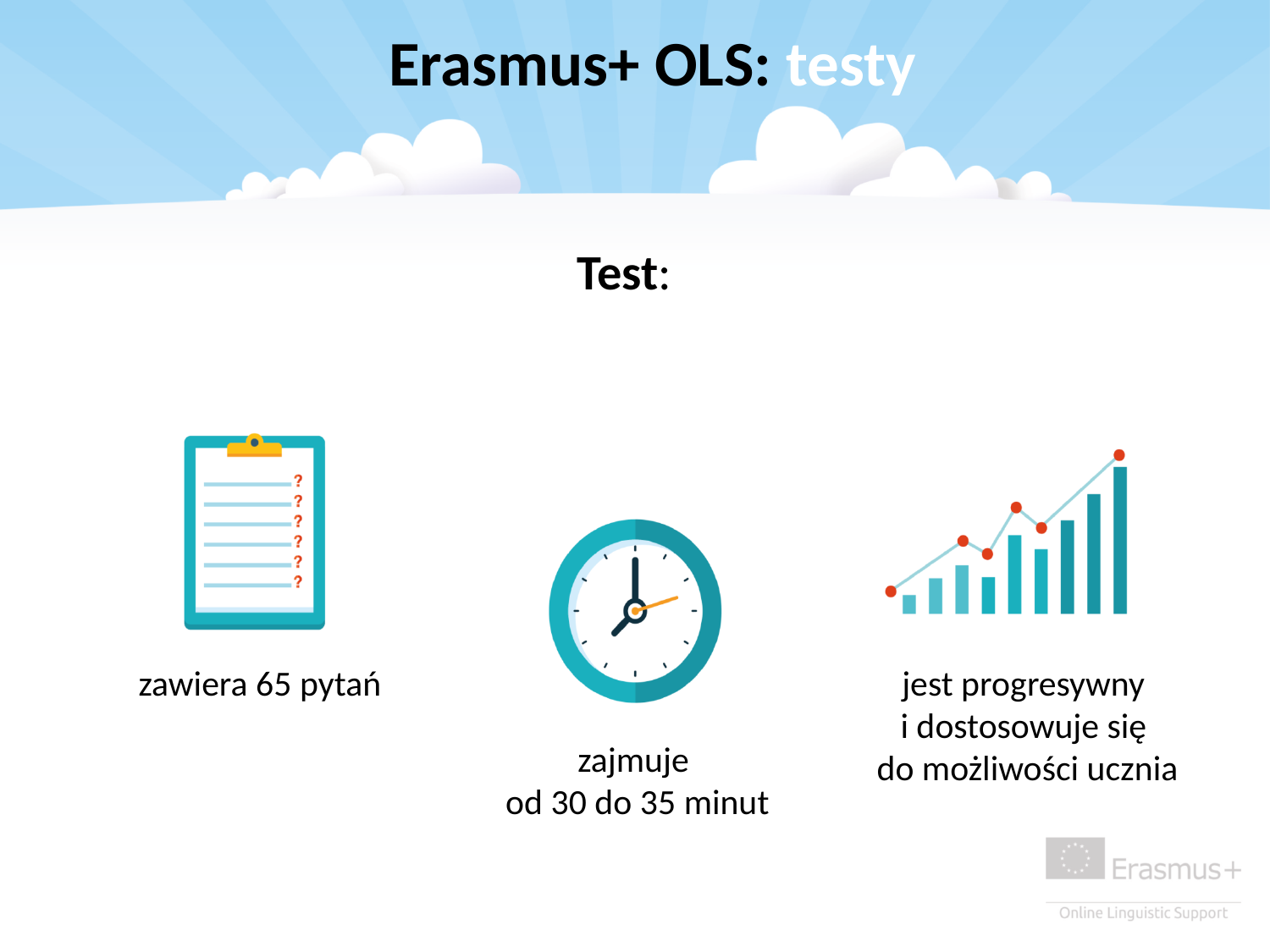

Erasmus+ OLS: testy
Test:
zawiera 65 pytań
jest progresywny
i dostosowuje się
do możliwości ucznia
zajmuje
od 30 do 35 minut